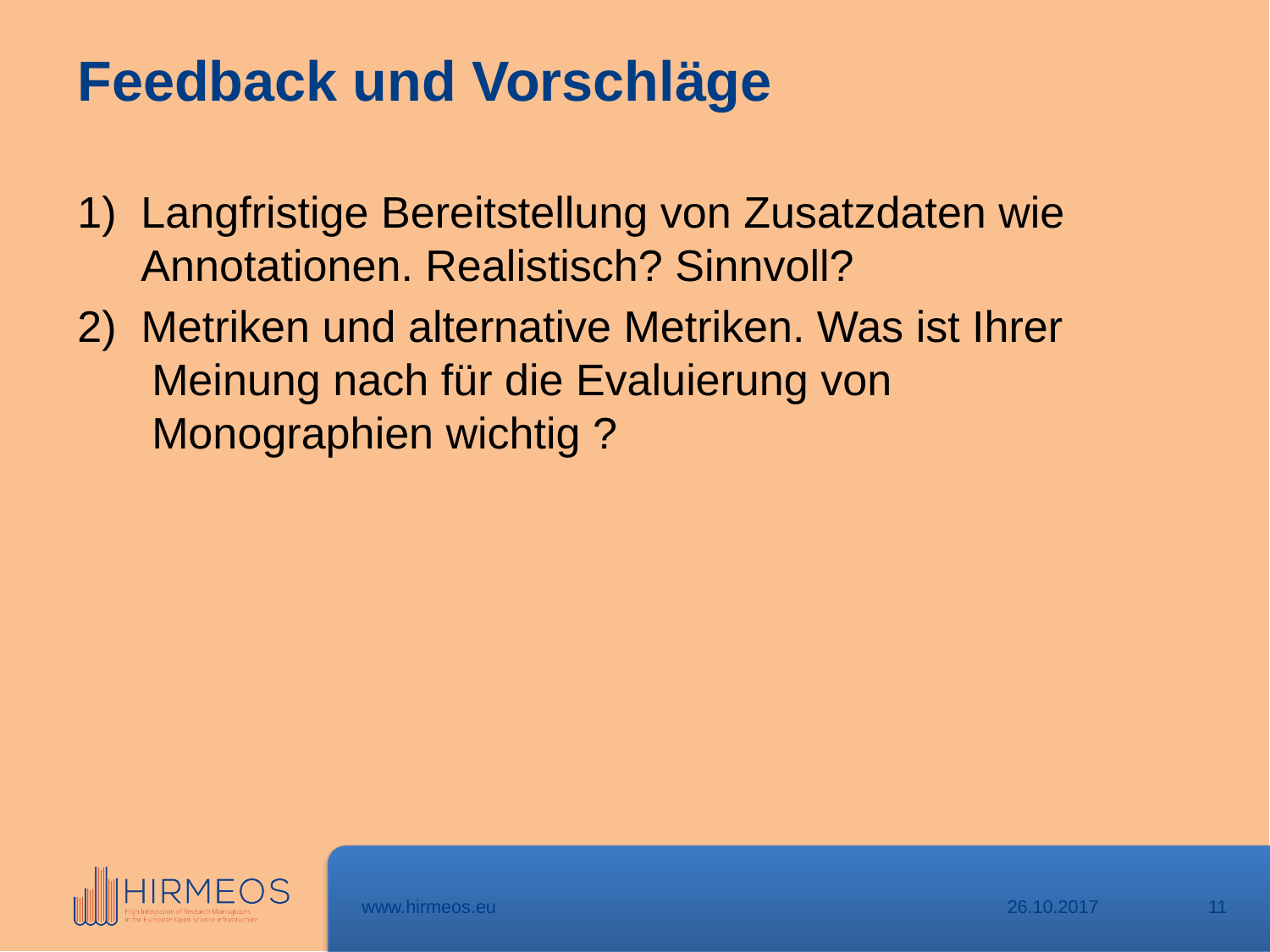

# Feedback und Vorschläge

Langfristige Bereitstellung von Zusatzdaten wie Annotationen. Realistisch? Sinnvoll?
2)  Metriken und alternative Metriken. Was ist Ihrer Meinung nach für die Evaluierung von Monographien wichtig ?
26.10.2017